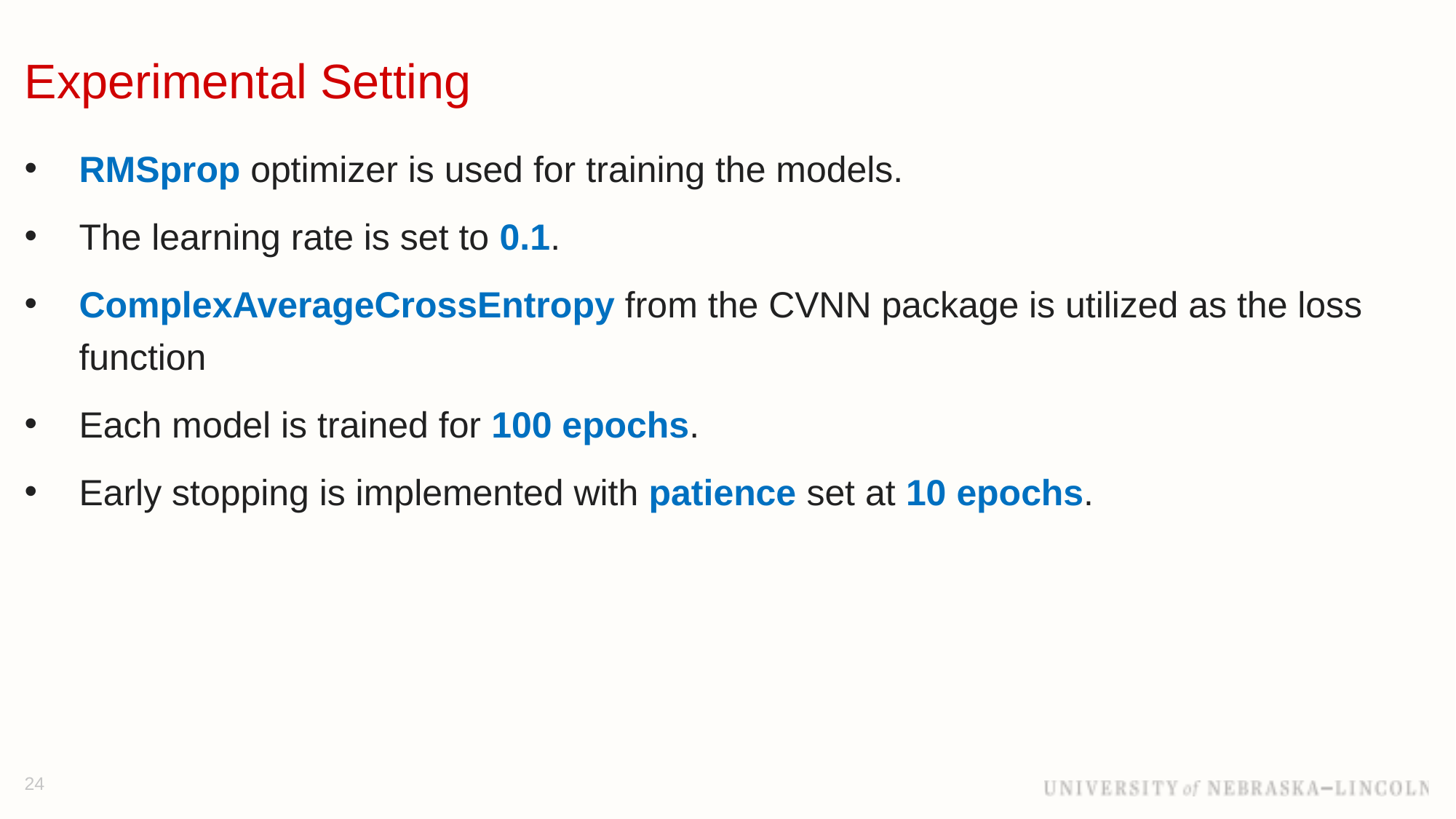

# Experimental Setting
RMSprop optimizer is used for training the models.
The learning rate is set to 0.1.
ComplexAverageCrossEntropy from the CVNN package is utilized as the loss function
Each model is trained for 100 epochs.
Early stopping is implemented with patience set at 10 epochs.
24